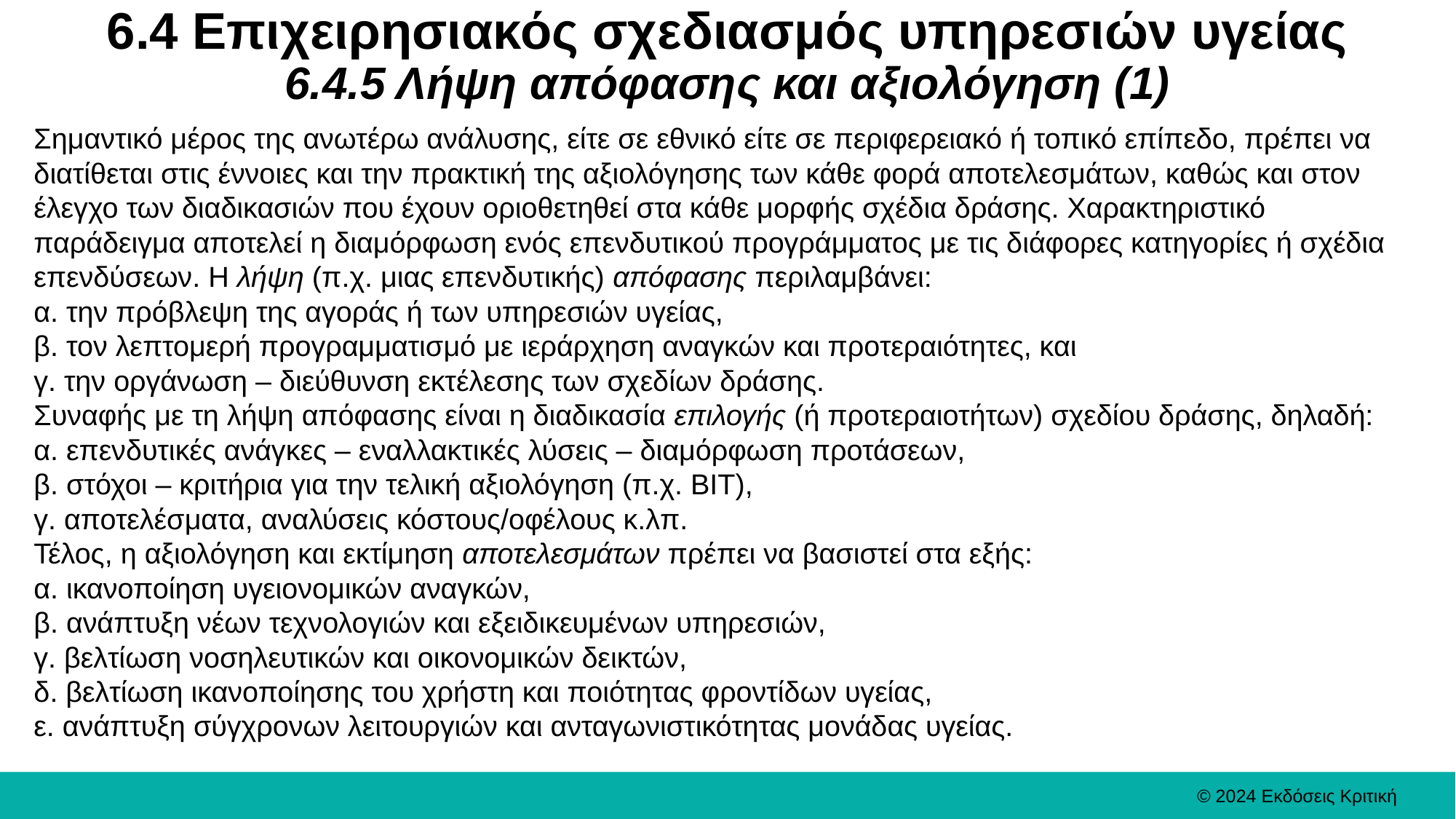

# 6.4 Επιχειρησιακός σχεδιασμός υπηρεσιών υγείας 6.4.5 Λήψη απόφασης και αξιολόγηση (1)
Σημαντικό μέρος της ανωτέρω ανάλυσης, είτε σε εθνικό είτε σε περιφερειακό ή τοπικό επίπεδο, πρέπει να διατίθεται στις έννοιες και την πρακτική της αξιολόγησης των κάθε φορά αποτελεσμάτων, καθώς και στον έλεγχο των διαδικασιών που έχουν οριοθετηθεί στα κάθε μορφής σχέδια δράσης. Χαρακτηριστικό παράδειγμα αποτελεί η διαμόρφωση ενός επενδυτικού προγράμματος με τις διάφορες κατηγορίες ή σχέδια επενδύσεων. Η λήψη (π.χ. μιας επενδυτικής) απόφασης περιλαμβάνει:
α. την πρόβλεψη της αγοράς ή των υπηρεσιών υγείας,
β. τον λεπτομερή προγραμματισμό με ιεράρχηση αναγκών και προτεραιότητες, και
γ. την οργάνωση – διεύθυνση εκτέλεσης των σχεδίων δράσης.
Συναφής με τη λήψη απόφασης είναι η διαδικασία επιλογής (ή προτεραιοτήτων) σχεδίου δράσης, δηλαδή:
α. επενδυτικές ανάγκες – εναλλακτικές λύσεις – διαμόρφωση προτάσεων,
β. στόχοι – κριτήρια για την τελική αξιολόγηση (π.χ. ΒΙΤ),
γ. αποτελέσματα, αναλύσεις κόστους/οφέλους κ.λπ.
Τέλος, η αξιολόγηση και εκτίμηση αποτελεσμάτων πρέπει να βασιστεί στα εξής:
α. ικανοποίηση υγειονομικών αναγκών,
β. ανάπτυξη νέων τεχνολογιών και εξειδικευμένων υπηρεσιών,
γ. βελτίωση νοσηλευτικών και οικονομικών δεικτών,
δ. βελτίωση ικανοποίησης του χρήστη και ποιότητας φροντίδων υγείας,
ε. ανάπτυξη σύγχρονων λειτουργιών και ανταγωνιστικότητας μονάδας υγείας.

© 2024 Εκδόσεις Κριτική